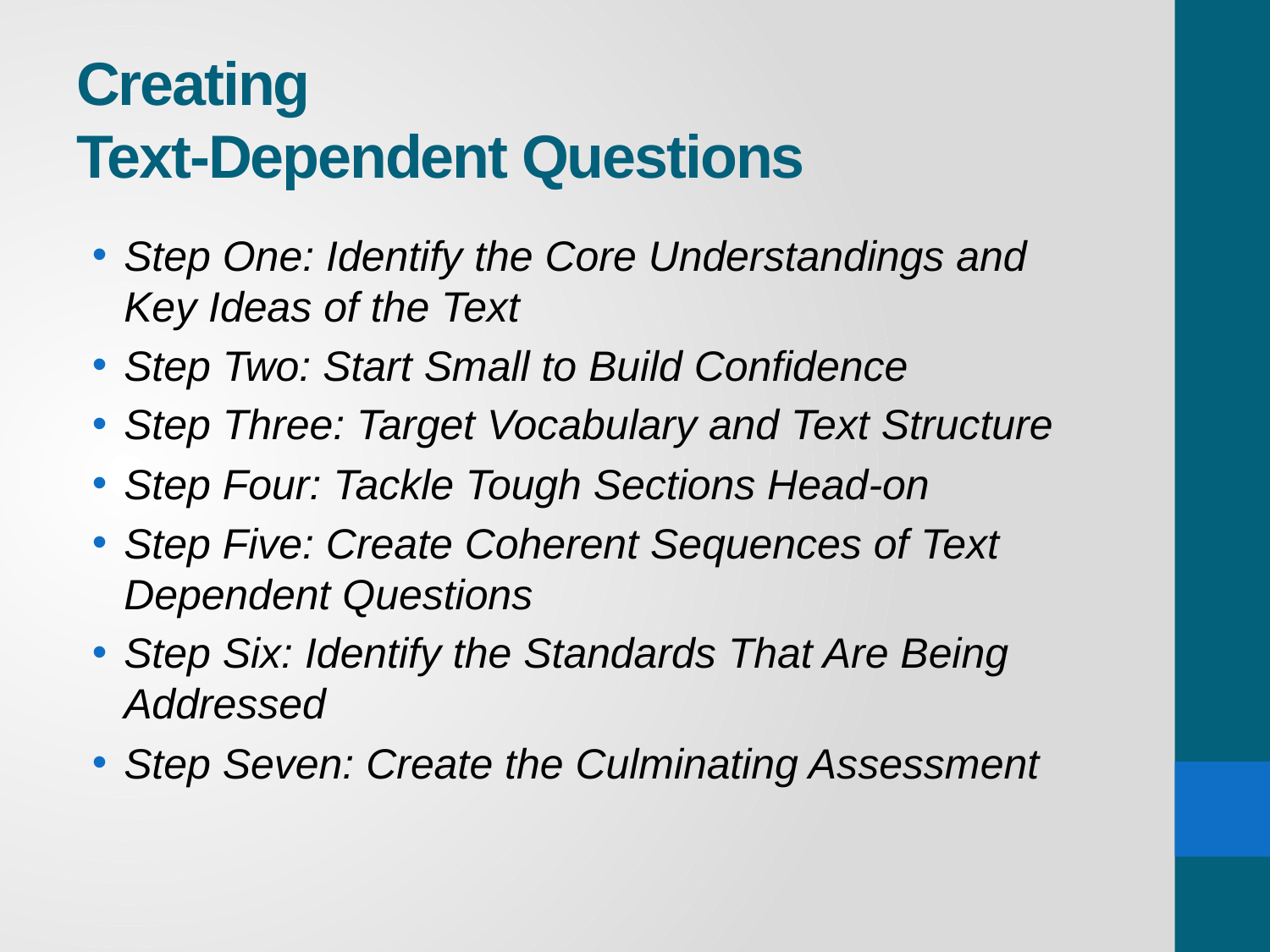

# Creating Text-Dependent Questions
Step One: Identify the Core Understandings and Key Ideas of the Text
Step Two: Start Small to Build Confidence
Step Three: Target Vocabulary and Text Structure
Step Four: Tackle Tough Sections Head-on
Step Five: Create Coherent Sequences of Text Dependent Questions
Step Six: Identify the Standards That Are Being Addressed
Step Seven: Create the Culminating Assessment